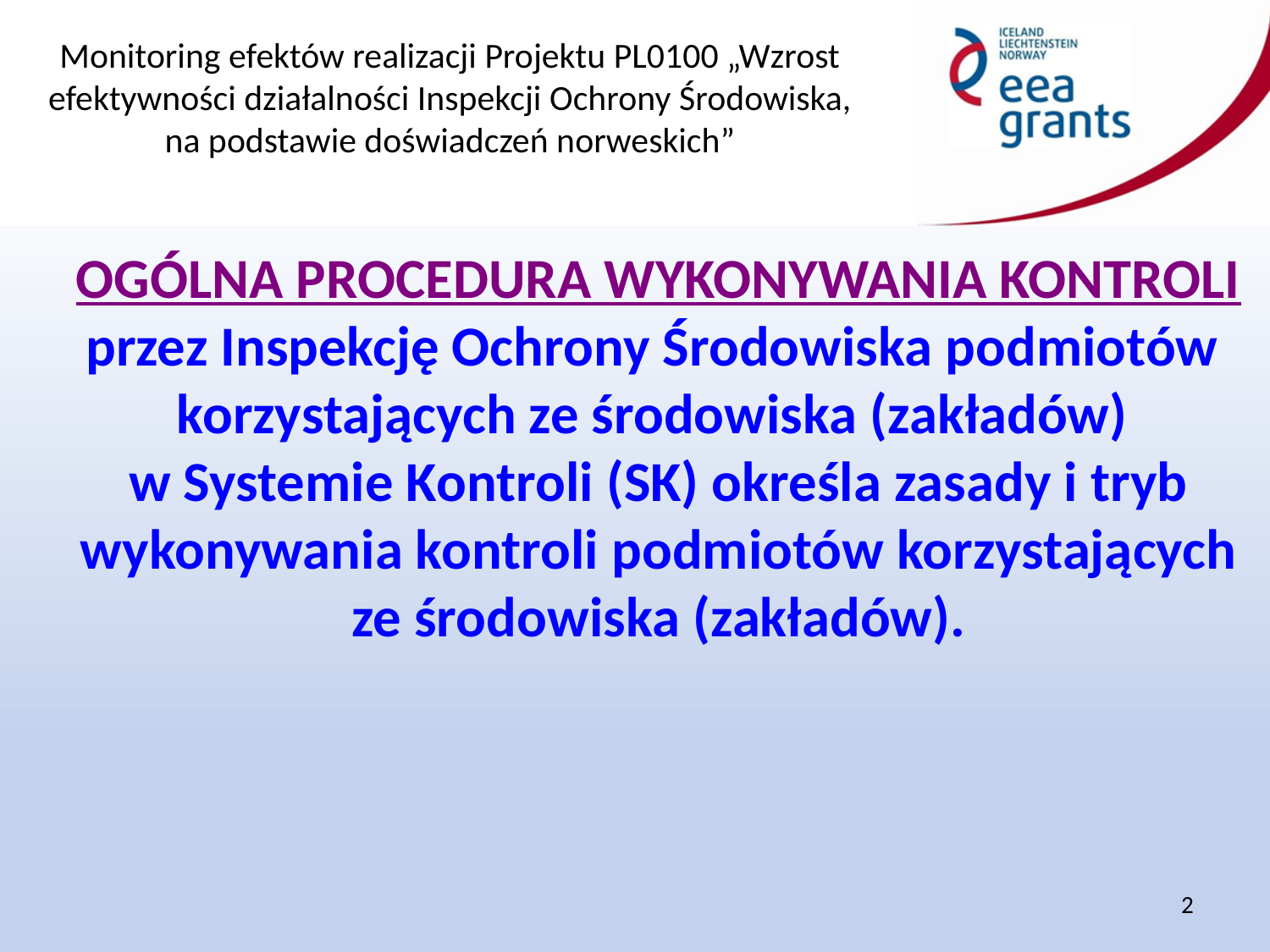

OGÓLNA PROCEDURA WYKONYWANIA KONTROLI przez Inspekcję Ochrony Środowiska podmiotów  korzystających ze środowiska (zakładów)
w Systemie Kontroli (SK) określa zasady i tryb wykonywania kontroli podmiotów korzystających ze środowiska (zakładów).

2